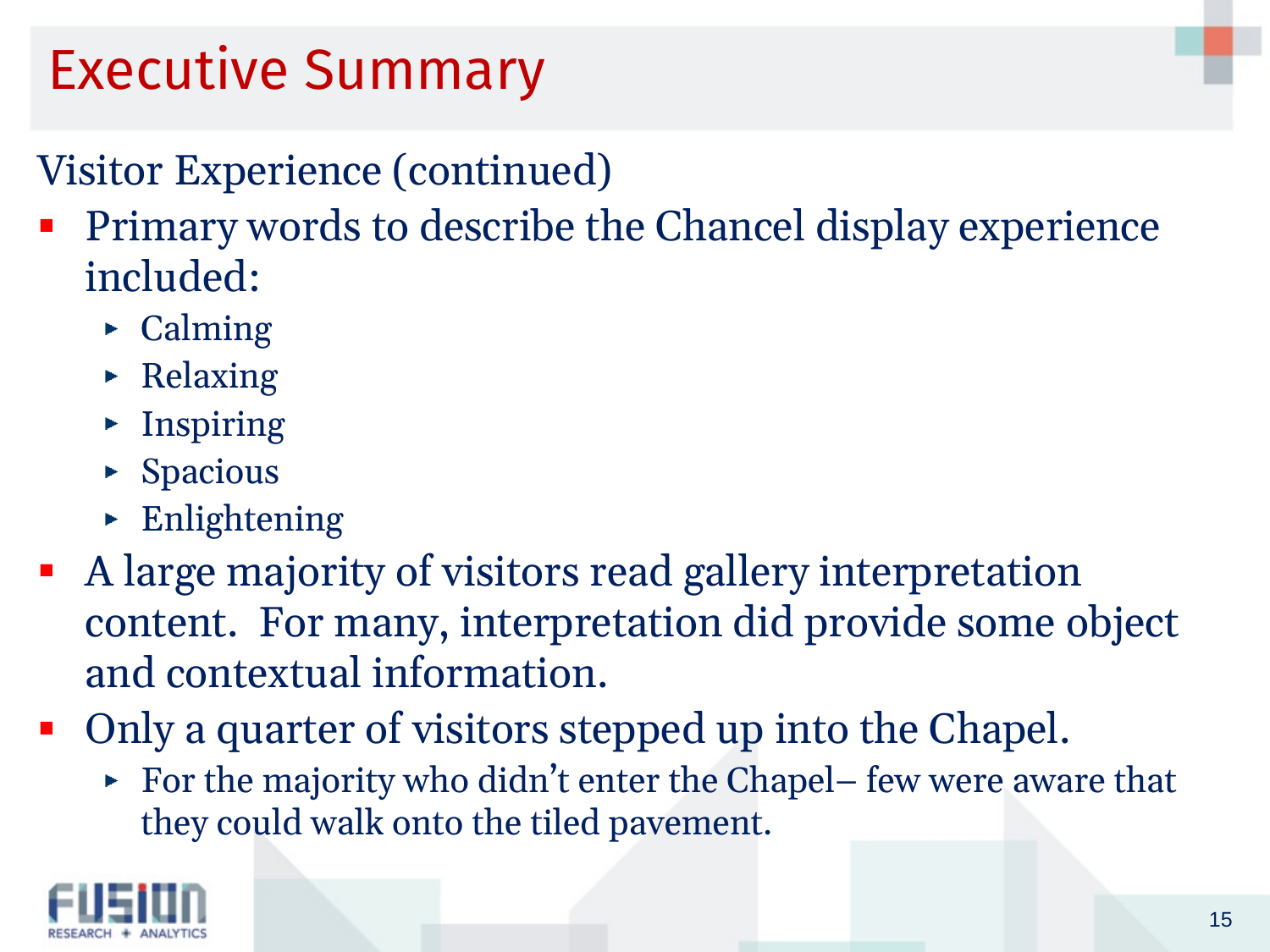

# Executive Summary
Visitor Experience (continued)
Primary words to describe the Chancel display experience included:
Calming
Relaxing
Inspiring
Spacious
Enlightening
A large majority of visitors read gallery interpretation content.  For many, interpretation did provide some object and contextual information.
Only a quarter of visitors stepped up into the Chapel.
For the majority who didn’t enter the Chapel– few were aware that they could walk onto the tiled pavement.

15